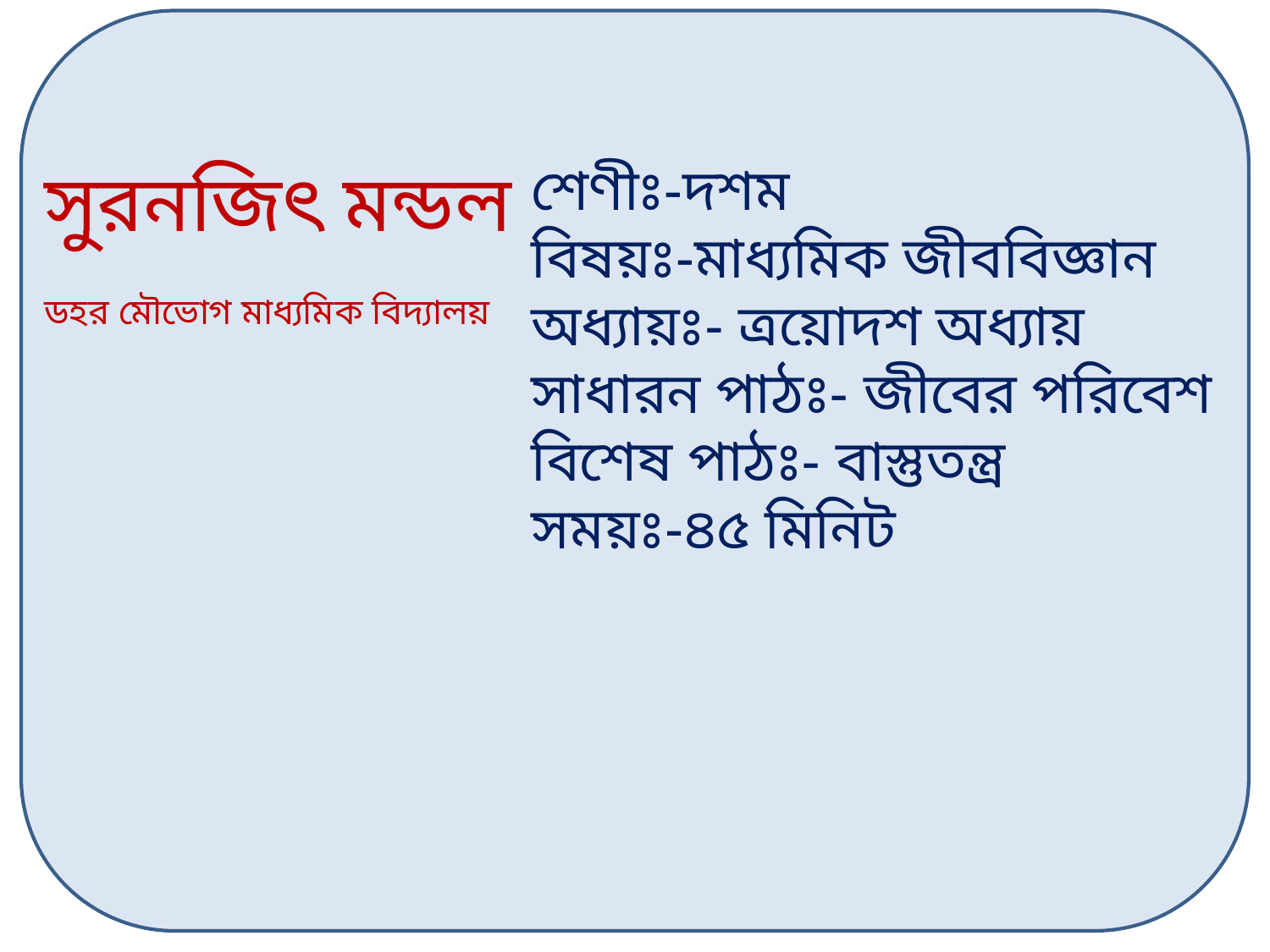

সুরনজিৎ মন্ডল

ডহর মৌভোগ মাধ্যমিক বিদ্যালয়
শেণীঃ-দশম
বিষয়ঃ-মাধ্যমিক জীববিজ্ঞান
অধ্যায়ঃ- ত্রয়োদশ অধ্যায়
সাধারন পাঠঃ- জীবের পরিবেশ
বিশেষ পাঠঃ- বাস্তুতন্ত্র
সময়ঃ-৪৫ মিনিট